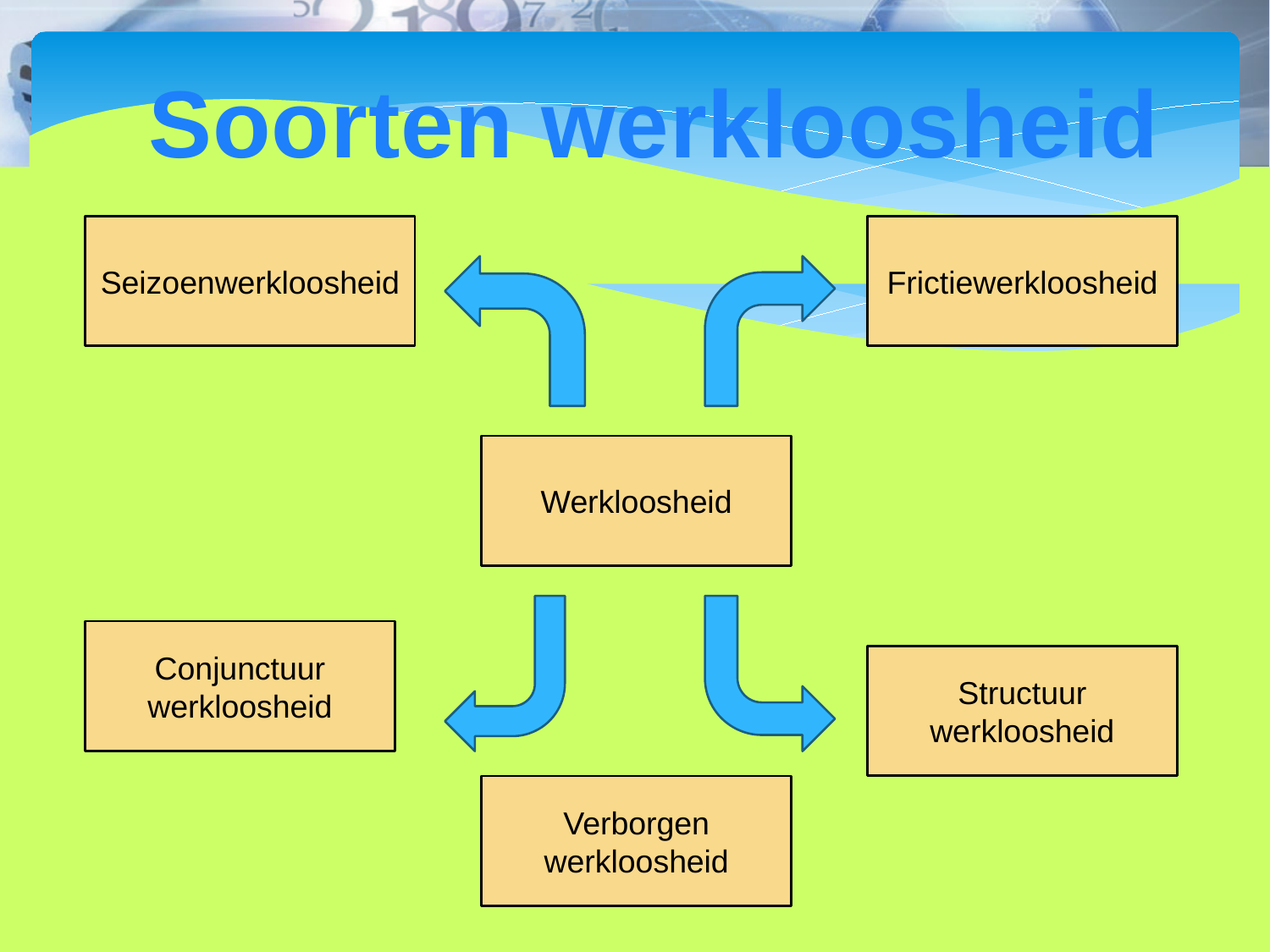

Soorten werkloosheid
Seizoenwerkloosheid
Frictiewerkloosheid

Werkloosheid

Conjunctuur
werkloosheid
Structuur
werkloosheid
Verborgen
werkloosheid